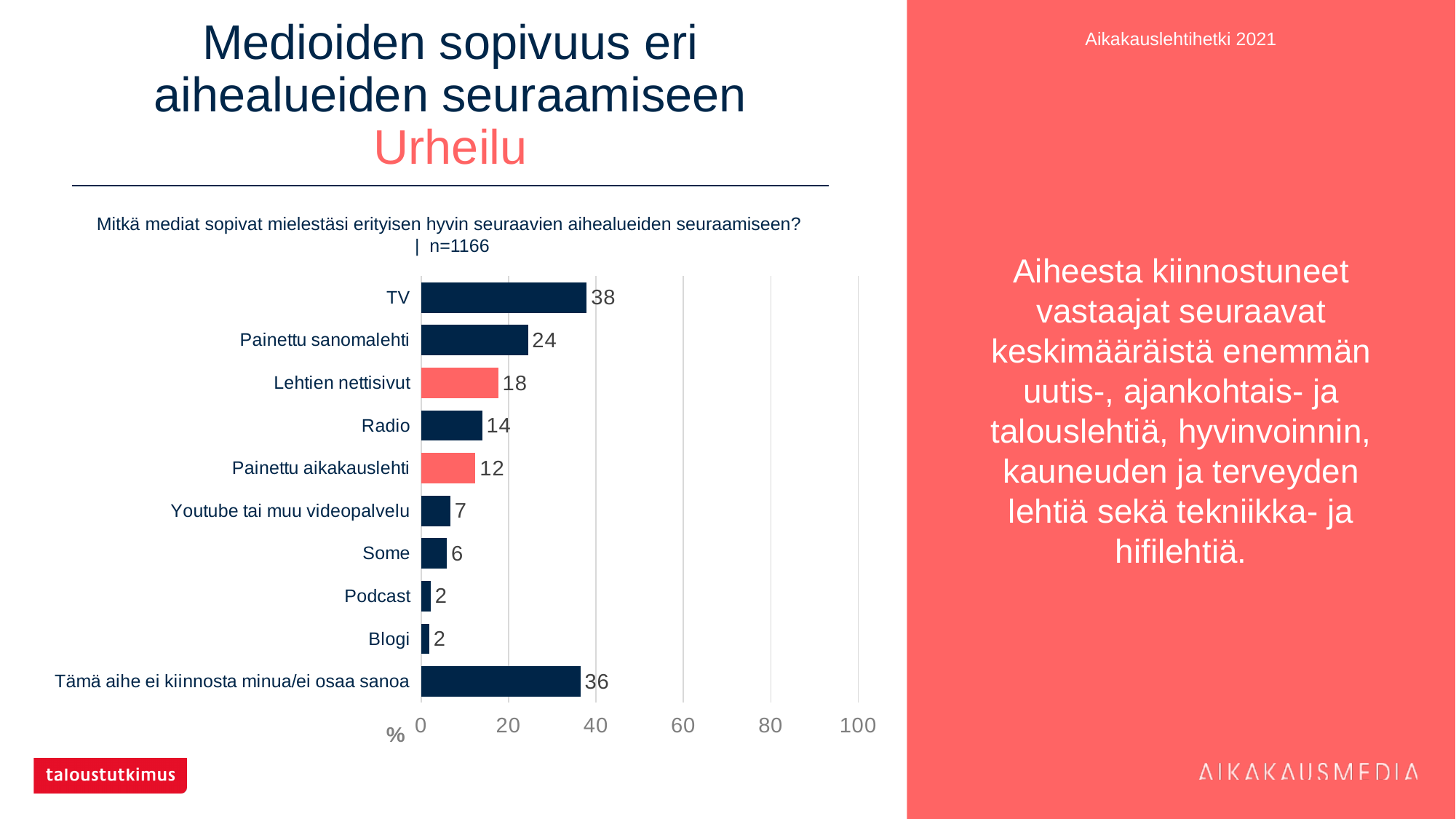

# Medioiden sopivuus eri aihealueiden seuraamiseen Urheilu
Aiheesta kiinnostuneet vastaajat seuraavat keskimääräistä enemmän uutis-, ajankohtais- ja talouslehtiä, hyvinvoinnin, kauneuden ja terveyden lehtiä sekä tekniikka- ja hifilehtiä.
Mitkä mediat sopivat mielestäsi erityisen hyvin seuraavien aihealueiden seuraamiseen?
|  n=1166

### Chart

| Category | Urheilu |
|---|---|
| TV | 37.90738 |
| Painettu sanomalehti | 24.44254 |
| Lehtien nettisivut | 17.66724 |
| Radio | 13.97942 |
| Painettu aikakauslehti | 12.43568 |
| Youtube tai muu videopalvelu | 6.68954 |
| Some | 5.91767 |
| Podcast | 2.22985 |
| Blogi | 1.88679 |
| Tämä aihe ei kiinnosta minua/ei osaa sanoa | 36.4494 |